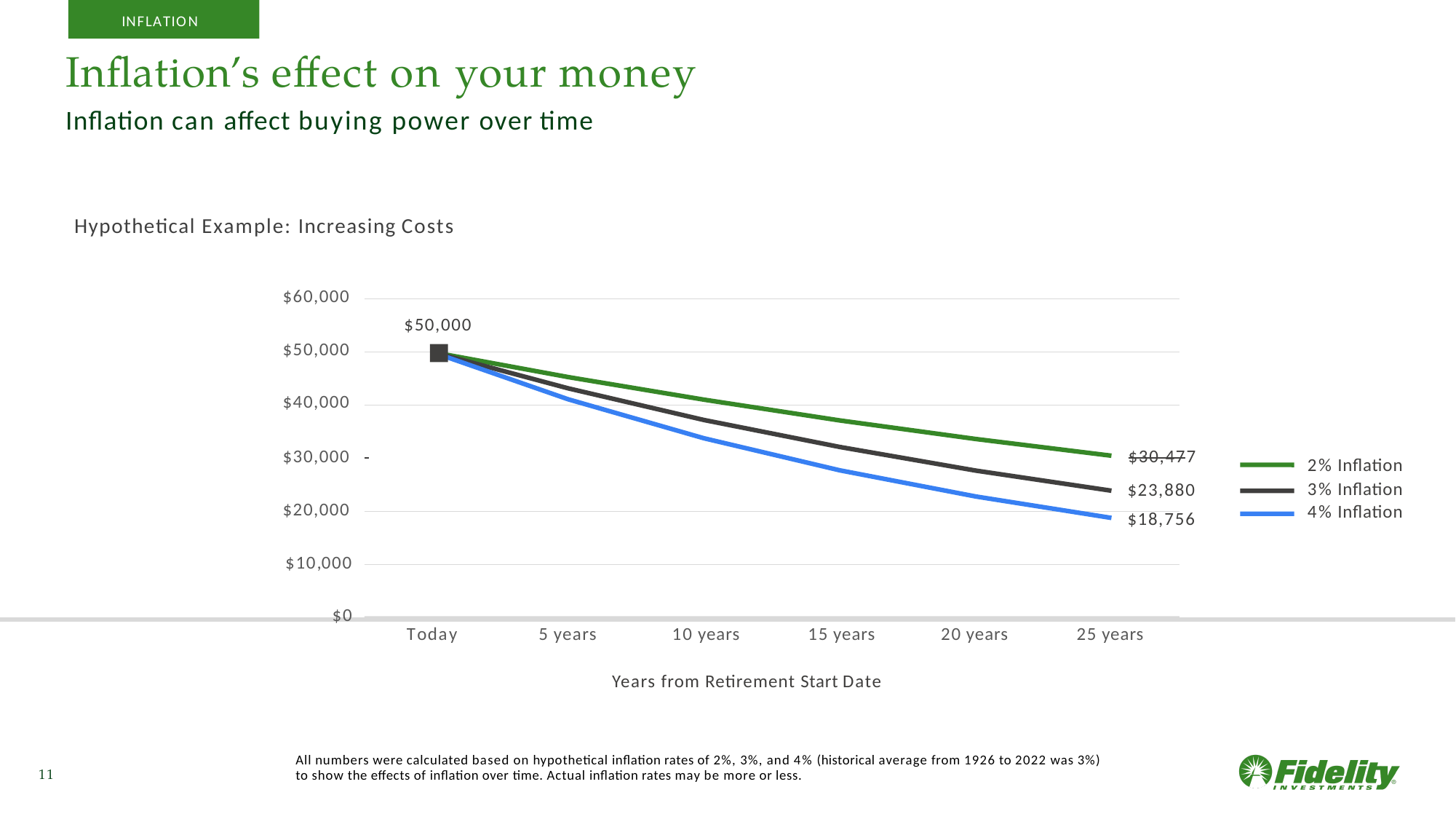

INFLATION
# Inflation’s effect on your money
Inflation can affect buying power over time
Hypothetical Example: Increasing Costs

$60,000
$50,000
$50,000

$40,000

 	$30,477
$23,880
$18,756
$30,000
2% Inflation
3% Inflation
4% Inflation

$20,000

$10,000

$0

Today
5 years
10 years	15 years

Years from Retirement Start Date
20 years
25 years
All numbers were calculated based on hypothetical inflation rates of 2%, 3%, and 4% (historical average from 1926 to 2022 was 3%)  to show the effects of inflation over time. Actual inflation rates may be more or less.
11